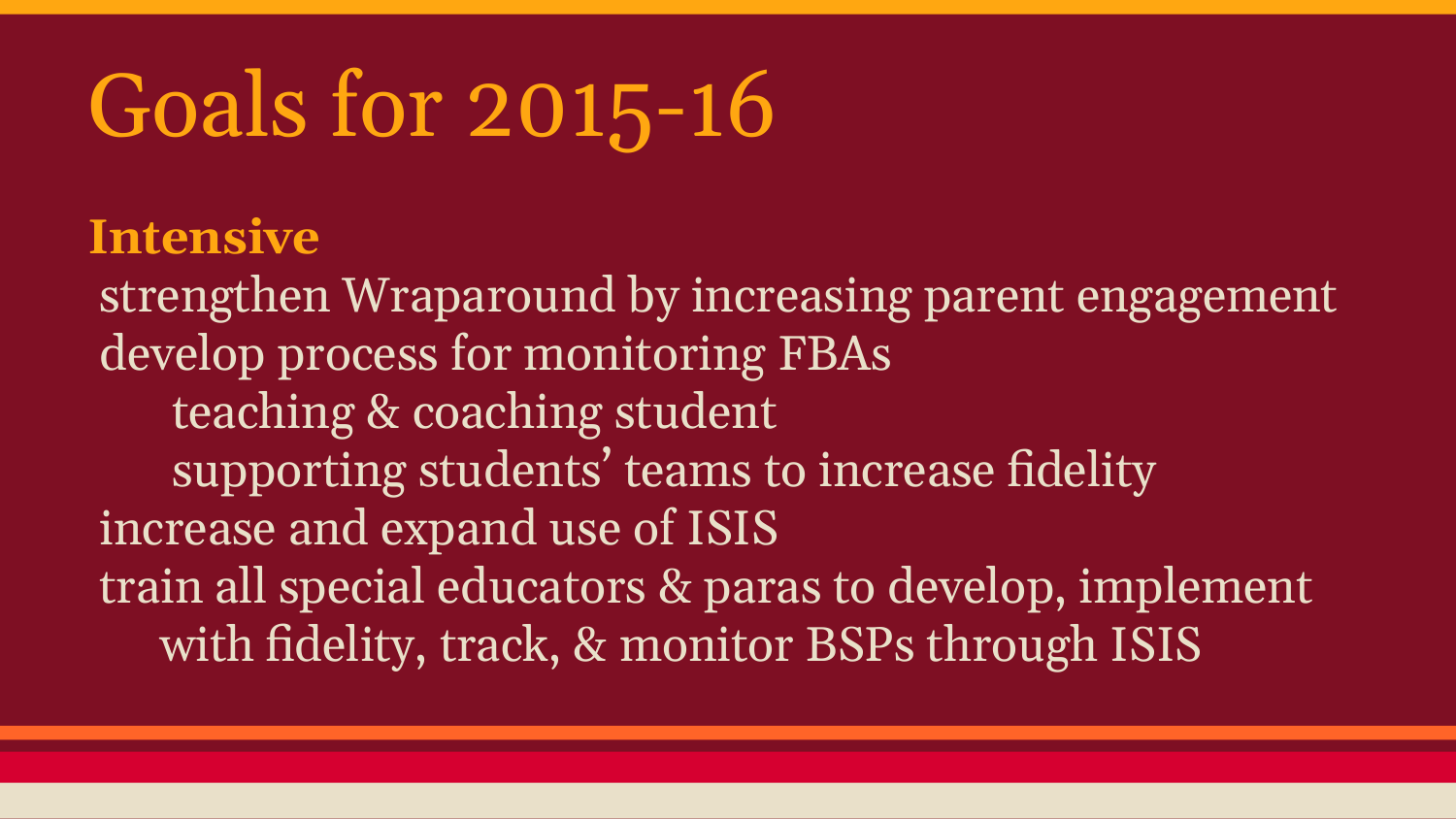

# Goals for 2015-16
Intensive
strengthen Wraparound by increasing parent engagement
develop process for monitoring FBAs
teaching & coaching student
supporting students’ teams to increase fidelity
increase and expand use of ISIS
train all special educators & paras to develop, implement with fidelity, track, & monitor BSPs through ISIS